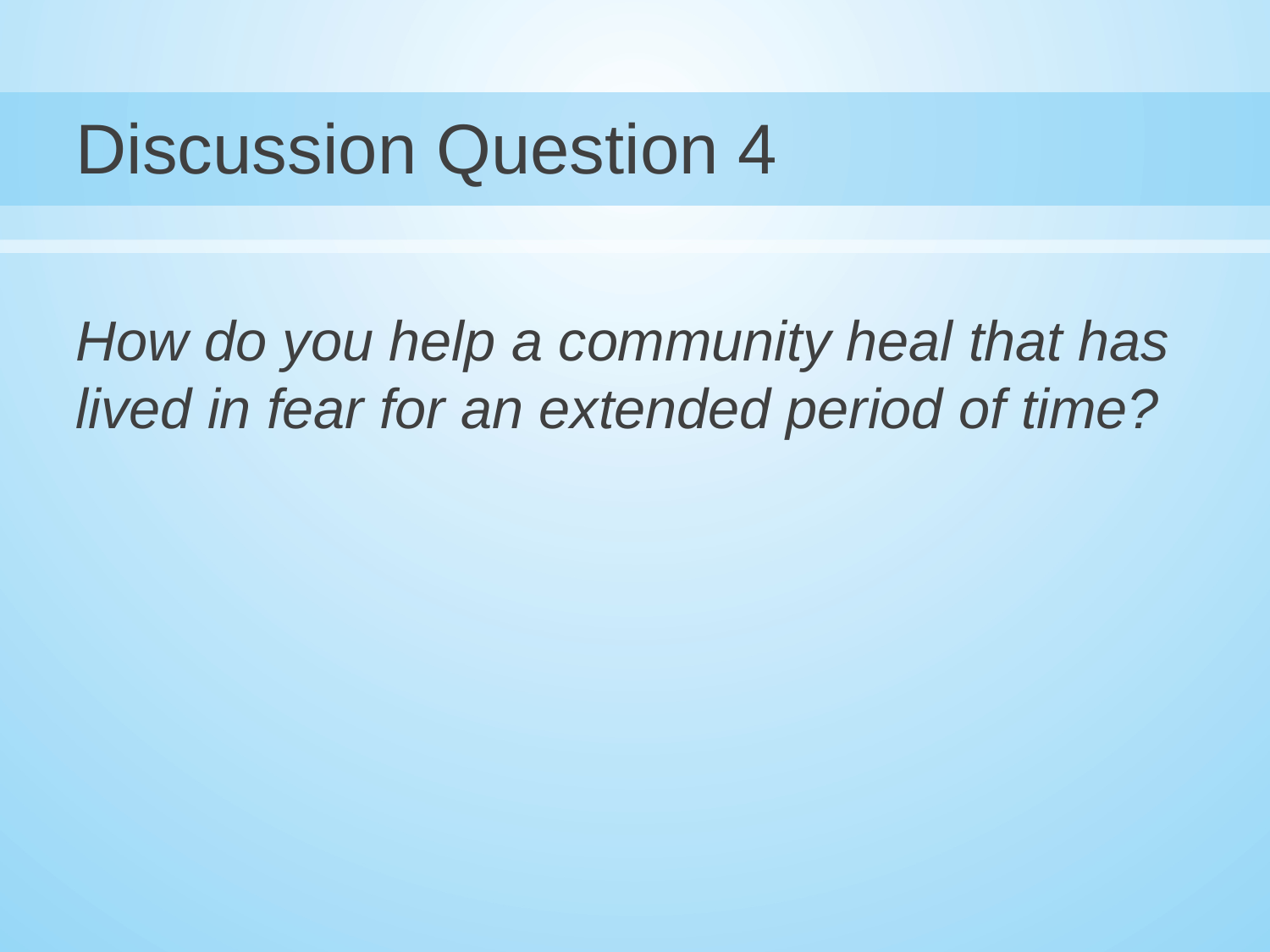

# Discussion Question 4
How do you help a community heal that has lived in fear for an extended period of time?